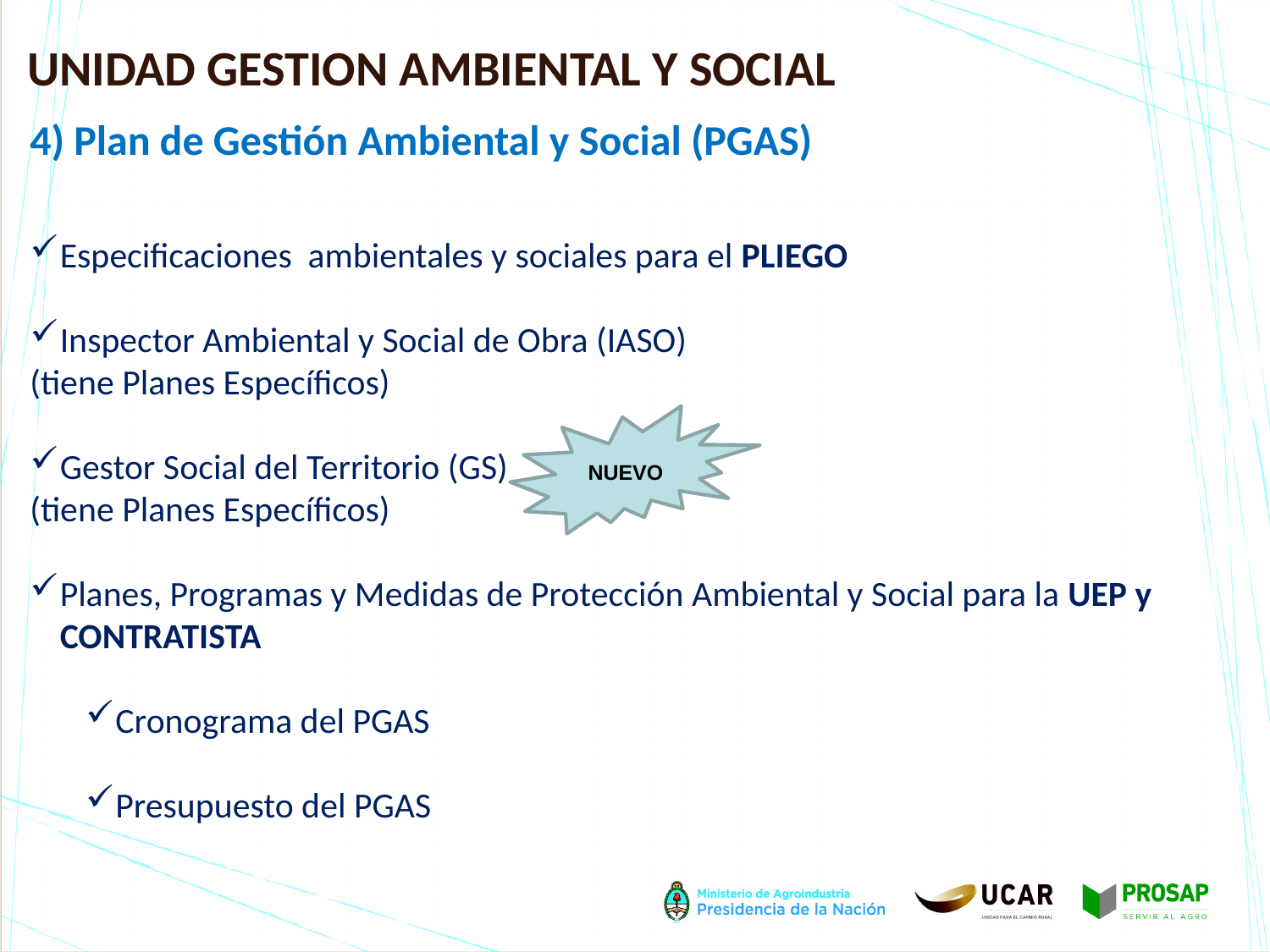

UNIDAD GESTION AMBIENTAL Y SOCIAL
4) Plan de Gestión Ambiental y Social (PGAS)
Especificaciones  ambientales y sociales para el PLIEGO

Inspector Ambiental y Social de Obra (IASO)
(tiene Planes Específicos)

Gestor Social del Territorio (GS)
(tiene Planes Específicos)

Planes, Programas y Medidas de Protección Ambiental y Social para la UEP y CONTRATISTA

Cronograma del PGAS

Presupuesto del PGAS

NUEVO